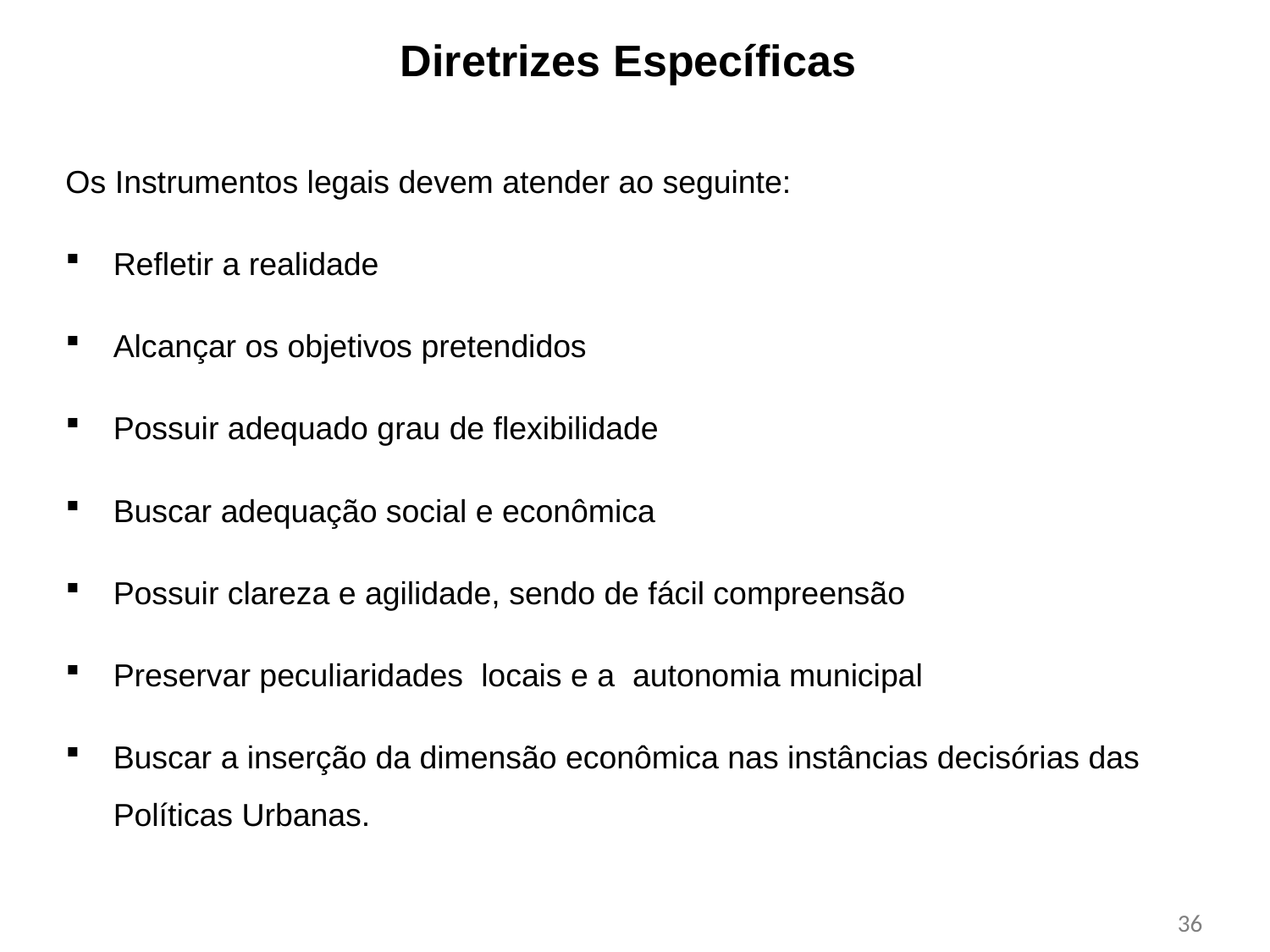

Diretrizes Específicas
Os Instrumentos legais devem atender ao seguinte:
Refletir a realidade
Alcançar os objetivos pretendidos
Possuir adequado grau de flexibilidade
Buscar adequação social e econômica
Possuir clareza e agilidade, sendo de fácil compreensão
Preservar peculiaridades  locais e a  autonomia municipal
Buscar a inserção da dimensão econômica nas instâncias decisórias das Políticas Urbanas.
36